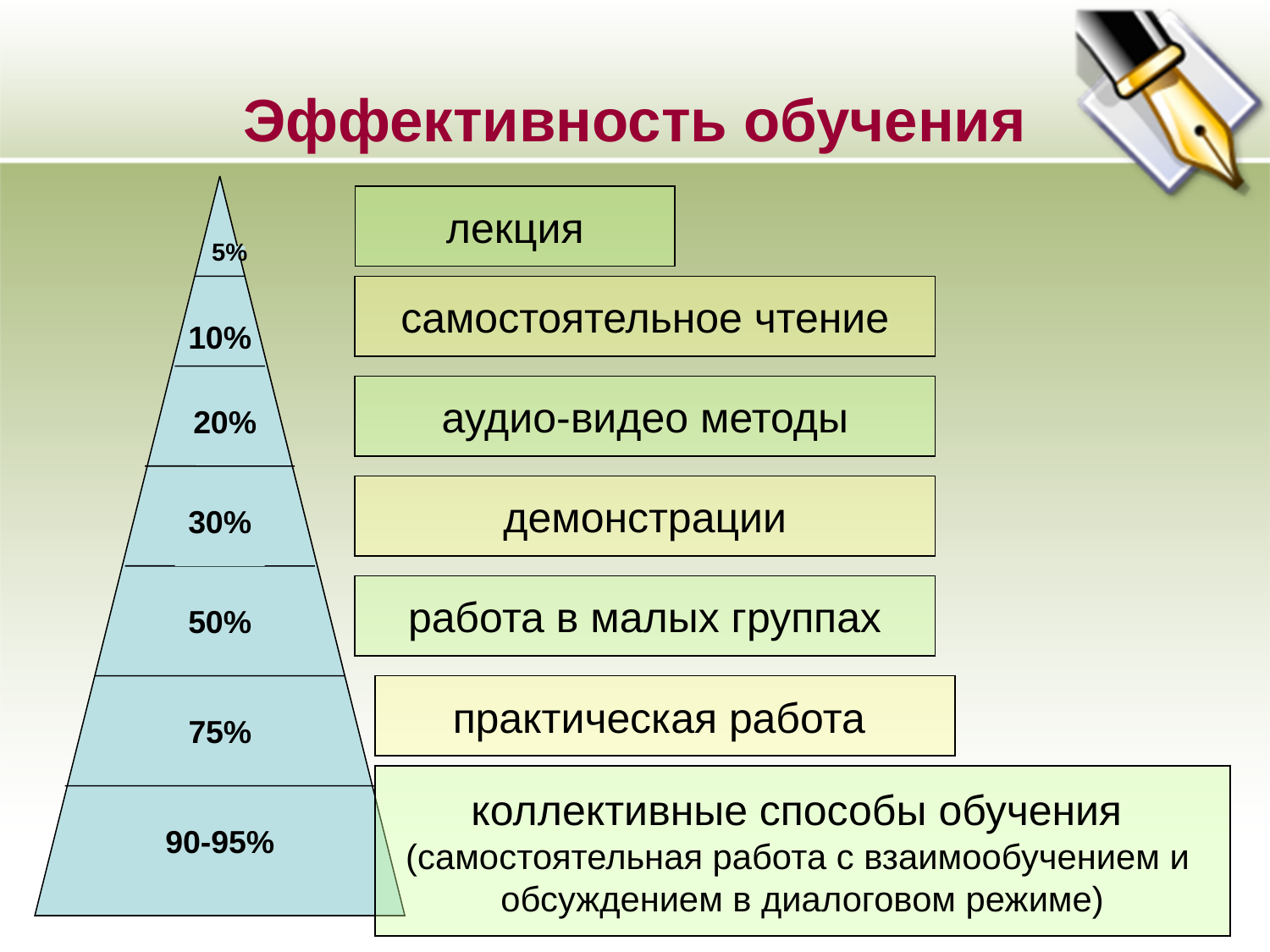

Эффективность обучения

5%

10%

20%

30%

50%

75%

90-95%
лекция
самостоятельное чтение
аудио-видео методы
демонстрации
работа в малых группах
практическая работа
коллективные способы обучения
(самостоятельная работа с взаимообучением и
обсуждением в диалоговом режиме)